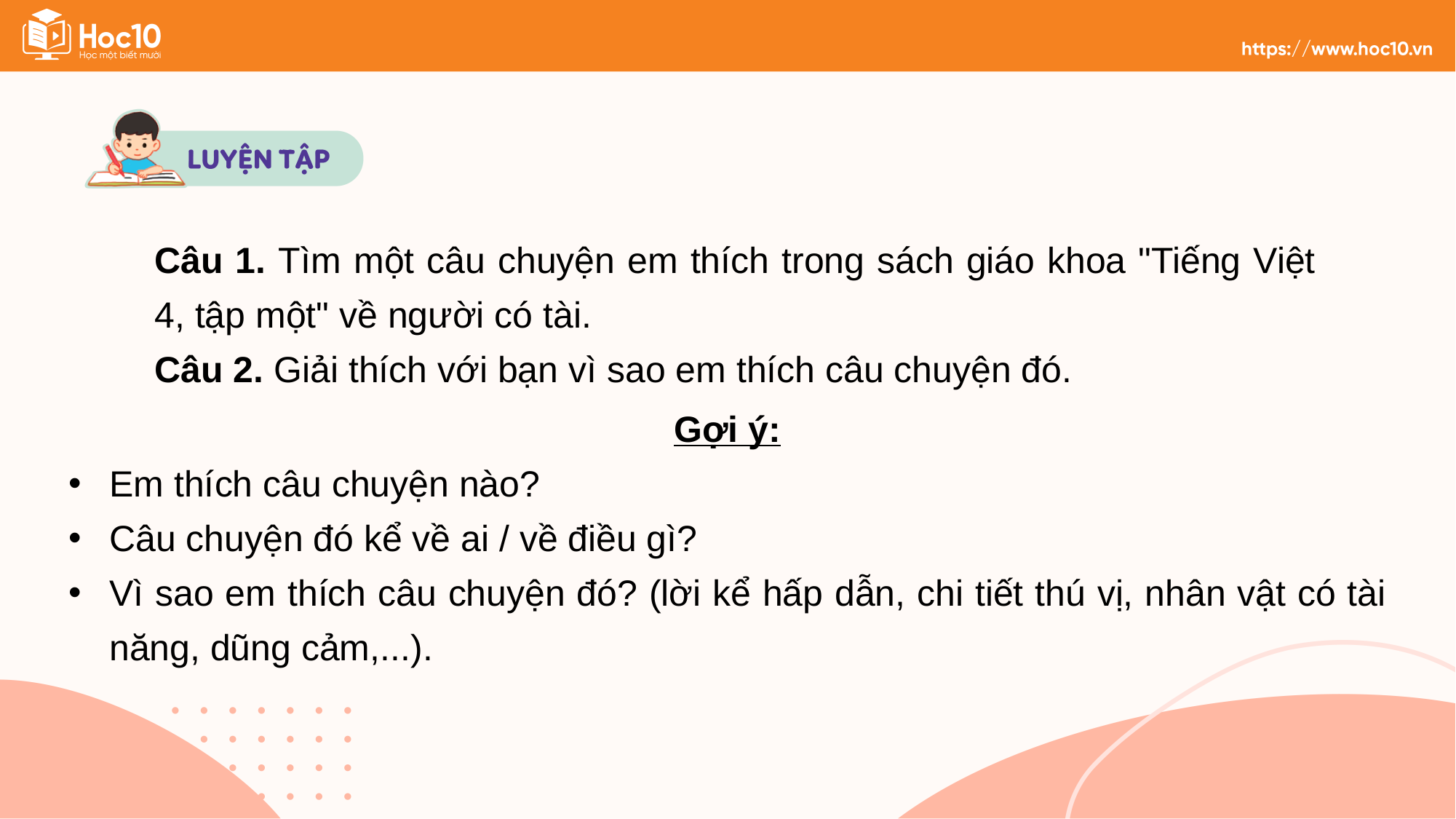

Câu 1. Tìm một câu chuyện em thích trong sách giáo khoa "Tiếng Việt 4, tập một" về người có tài.
Câu 2. Giải thích với bạn vì sao em thích câu chuyện đó.
Gợi ý:
Em thích câu chuyện nào?
Câu chuyện đó kể về ai / về điều gì?
Vì sao em thích câu chuyện đó? (lời kể hấp dẫn, chi tiết thú vị, nhân vật có tài năng, dũng cảm,...).